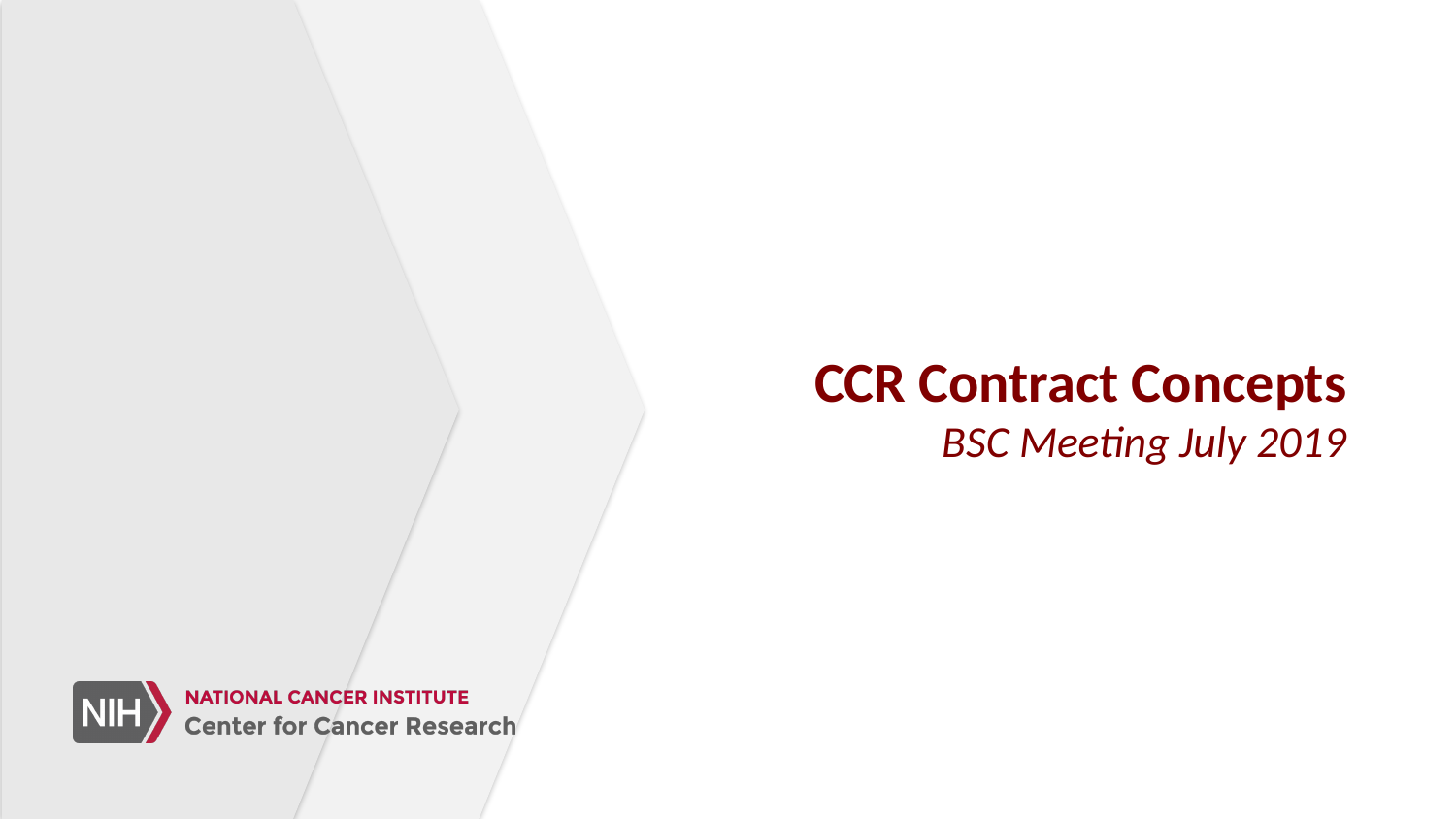

# CCR Contract Concepts BSC Meeting July 2019